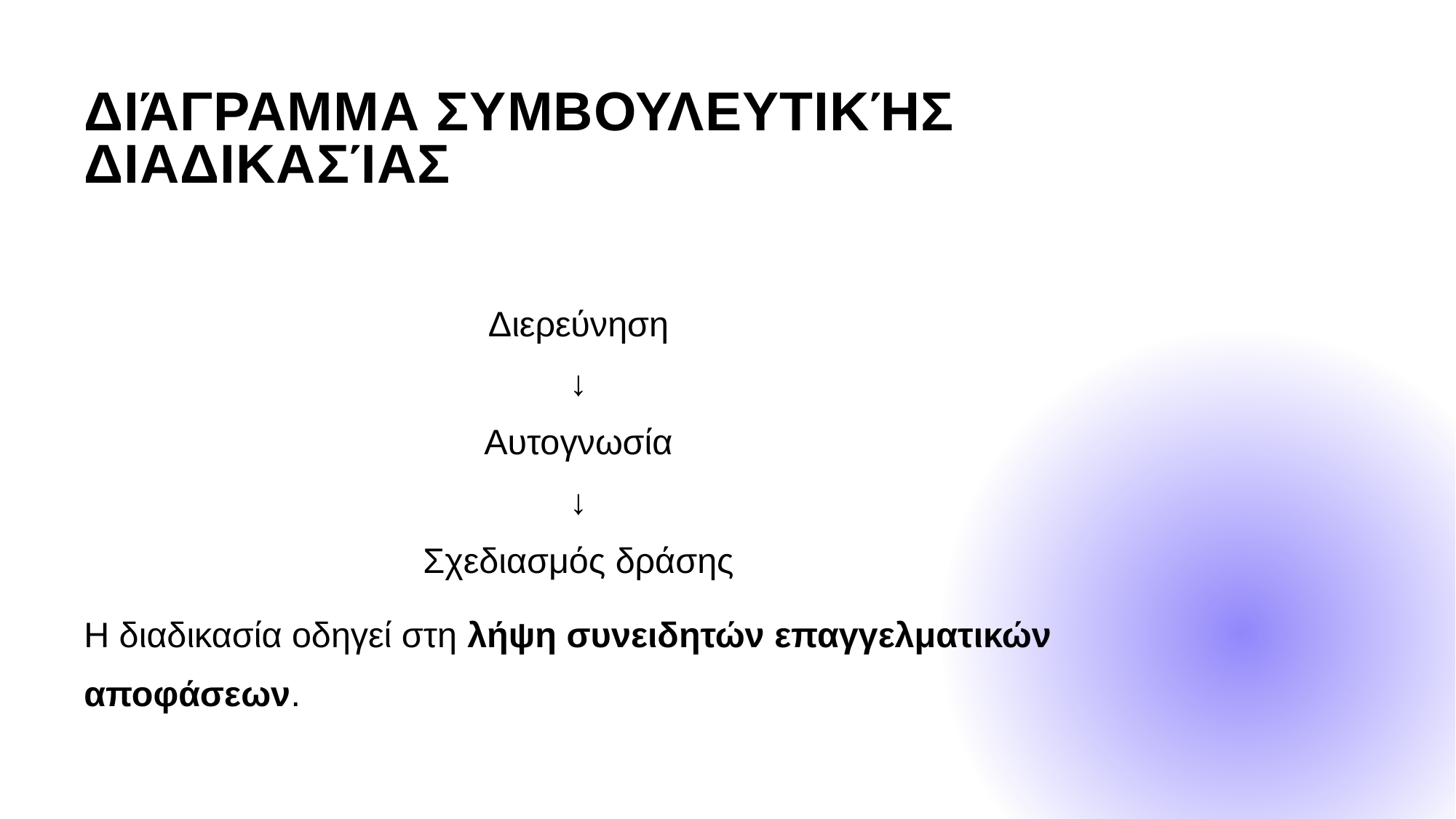

# Διάγραμμα συμβουλευτικής διαδικασίας
Διερεύνηση
↓
Αυτογνωσία
↓
Σχεδιασμός δράσης
Η διαδικασία οδηγεί στη λήψη συνειδητών επαγγελματικών αποφάσεων.